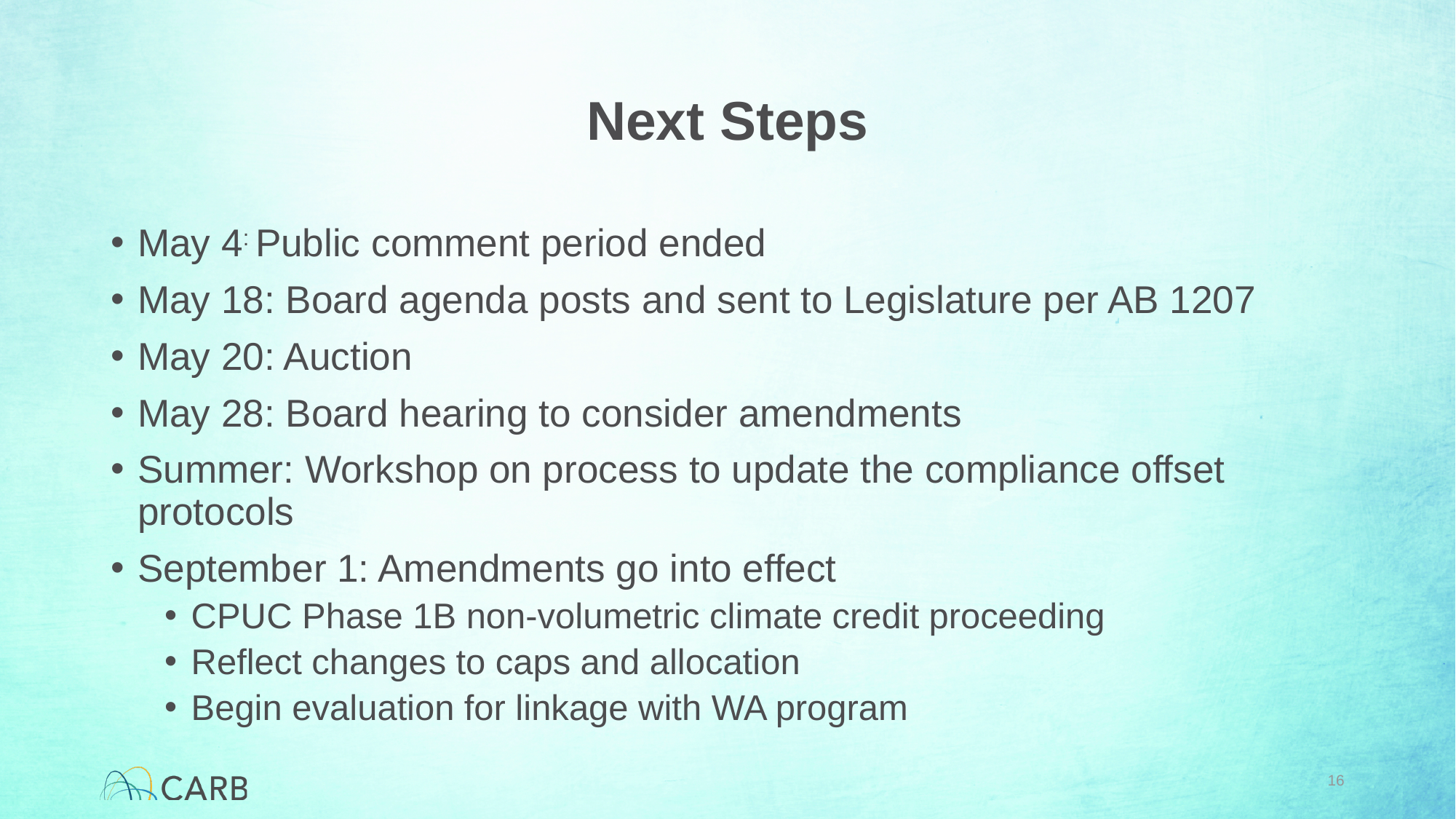

# Next Steps
May 4: Public comment period ended
May 18: Board agenda posts and sent to Legislature per AB 1207
May 20: Auction
May 28: Board hearing to consider amendments
Summer: Workshop on process to update the compliance offset protocols
September 1: Amendments go into effect
CPUC Phase 1B non-volumetric climate credit proceeding
Reflect changes to caps and allocation
Begin evaluation for linkage with WA program
16